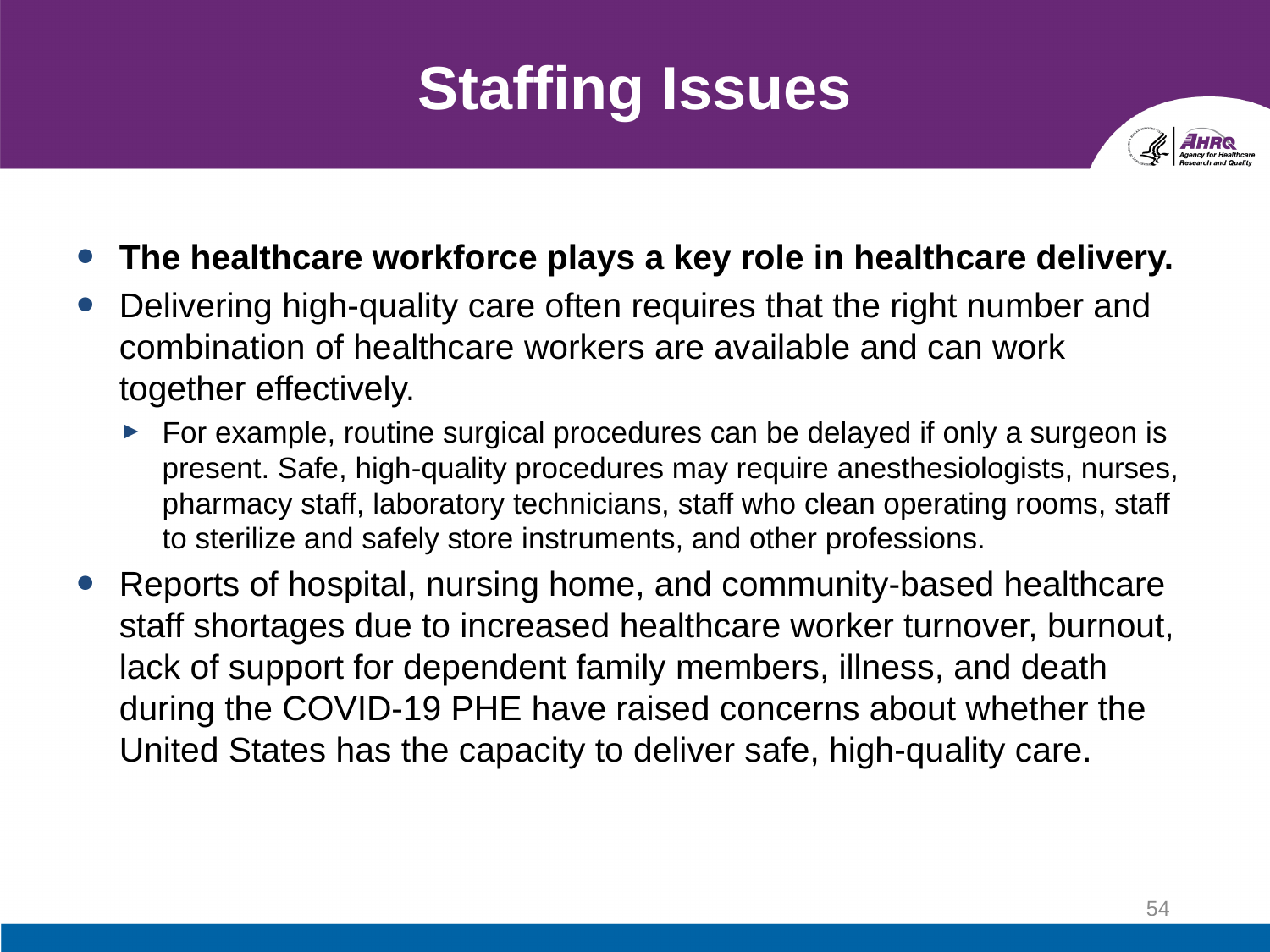

# Staffing Issues
The healthcare workforce plays a key role in healthcare delivery.
Delivering high-quality care often requires that the right number and combination of healthcare workers are available and can work together effectively.
For example, routine surgical procedures can be delayed if only a surgeon is present. Safe, high-quality procedures may require anesthesiologists, nurses, pharmacy staff, laboratory technicians, staff who clean operating rooms, staff to sterilize and safely store instruments, and other professions.
Reports of hospital, nursing home, and community-based healthcare staff shortages due to increased healthcare worker turnover, burnout, lack of support for dependent family members, illness, and death during the COVID-19 PHE have raised concerns about whether the United States has the capacity to deliver safe, high-quality care.
54